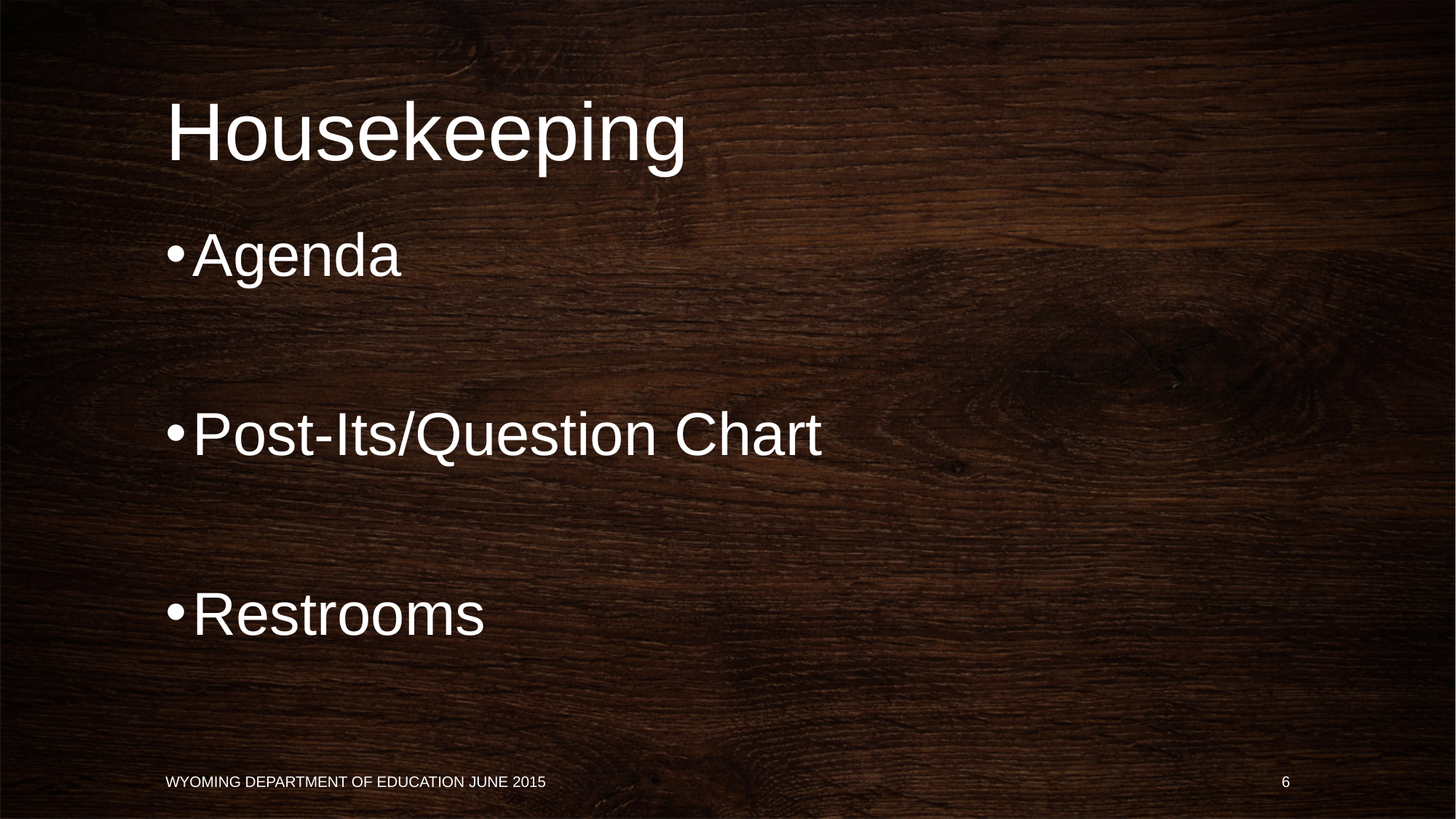

# Housekeeping
Agenda

Post-Its/Question Chart

Restrooms
Wyoming Department of Education June 2015
6